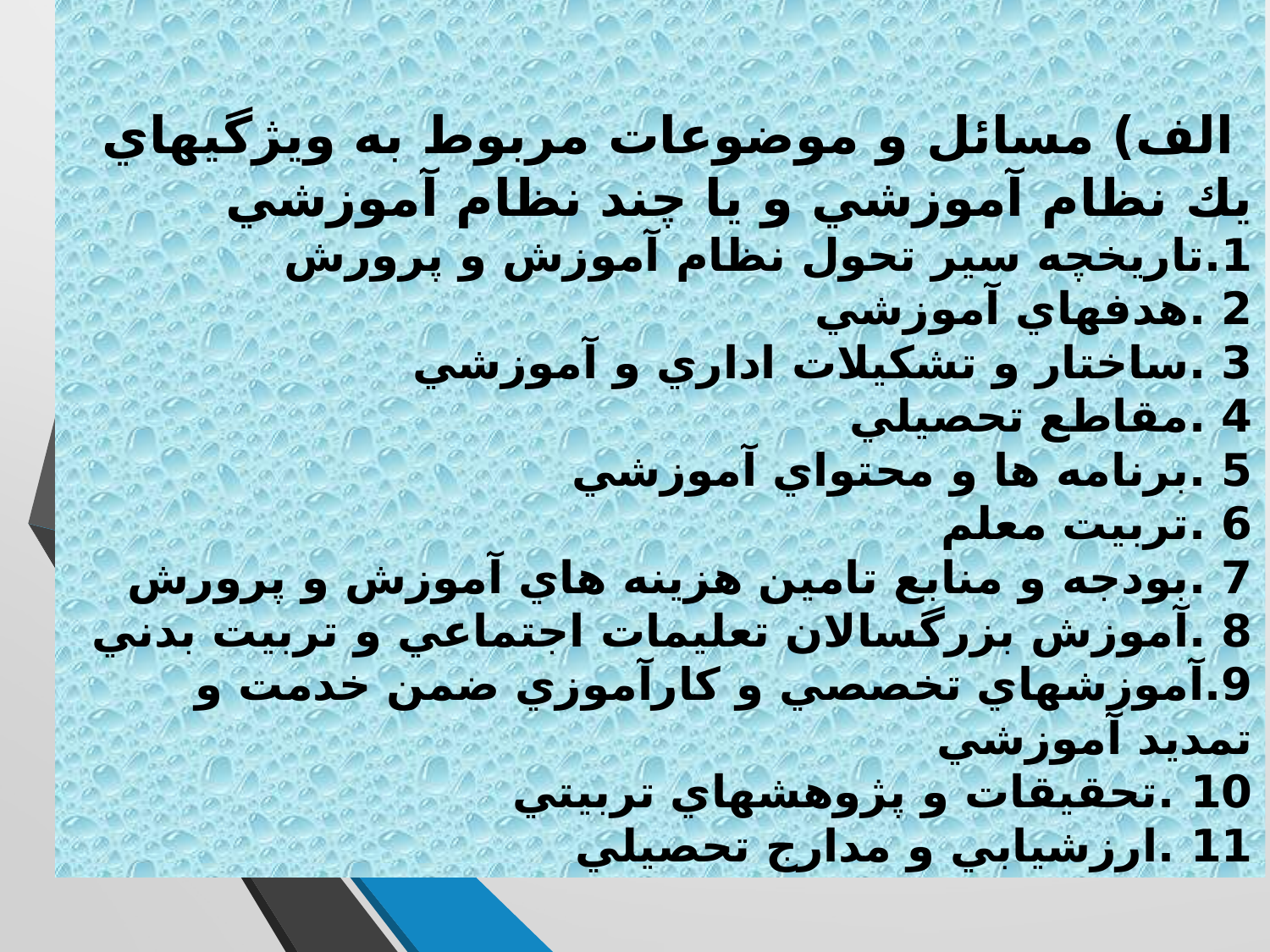

# الف) مسائل و موضوعات مربوط به ويژگيهاي يك نظام آموزشي و يا چند نظام آموزشي 1.تاريخچه سير تحول نظام آموزش و پرورش 2 .هدفهاي آموزشي 3 .ساختار و تشكيلات اداري و آموزشي 4 .مقاطع تحصيلي 5 .برنامه ها و محتواي آموزشي 6 .تربيت معلم 7 .بودجه و منابع تامين هزينه هاي آموزش و پرورش 8 .آموزش بزرگسالان تعليمات اجتماعي و تربيت بدني 9.آموزشهاي تخصصي و كارآموزي ضمن خدمت و تمديد آموزشي 10 .تحقيقات و پژوهشهاي تربيتي 11 .ارزشيابي و مدارج تحصيلي